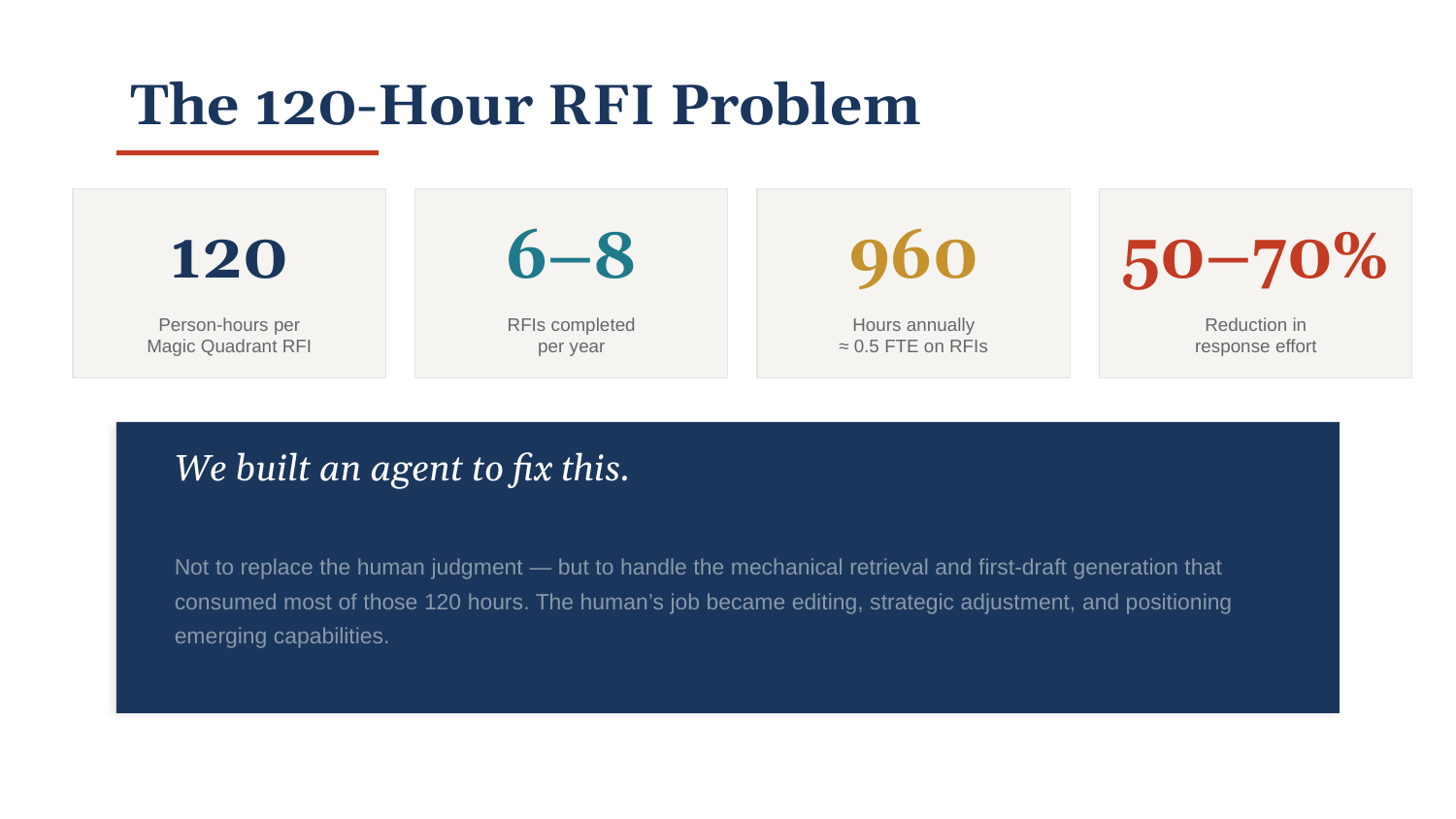

The 120-Hour RFI Problem

120
6–8
960
50–70%
Person-hours per
Magic Quadrant RFI
RFIs completed
per year
Hours annually
≈ 0.5 FTE on RFIs
Reduction in
response effort

We built an agent to fix this.
Not to replace the human judgment — but to handle the mechanical retrieval and first-draft generation that consumed most of those 120 hours. The human’s job became editing, strategic adjustment, and positioning emerging capabilities.